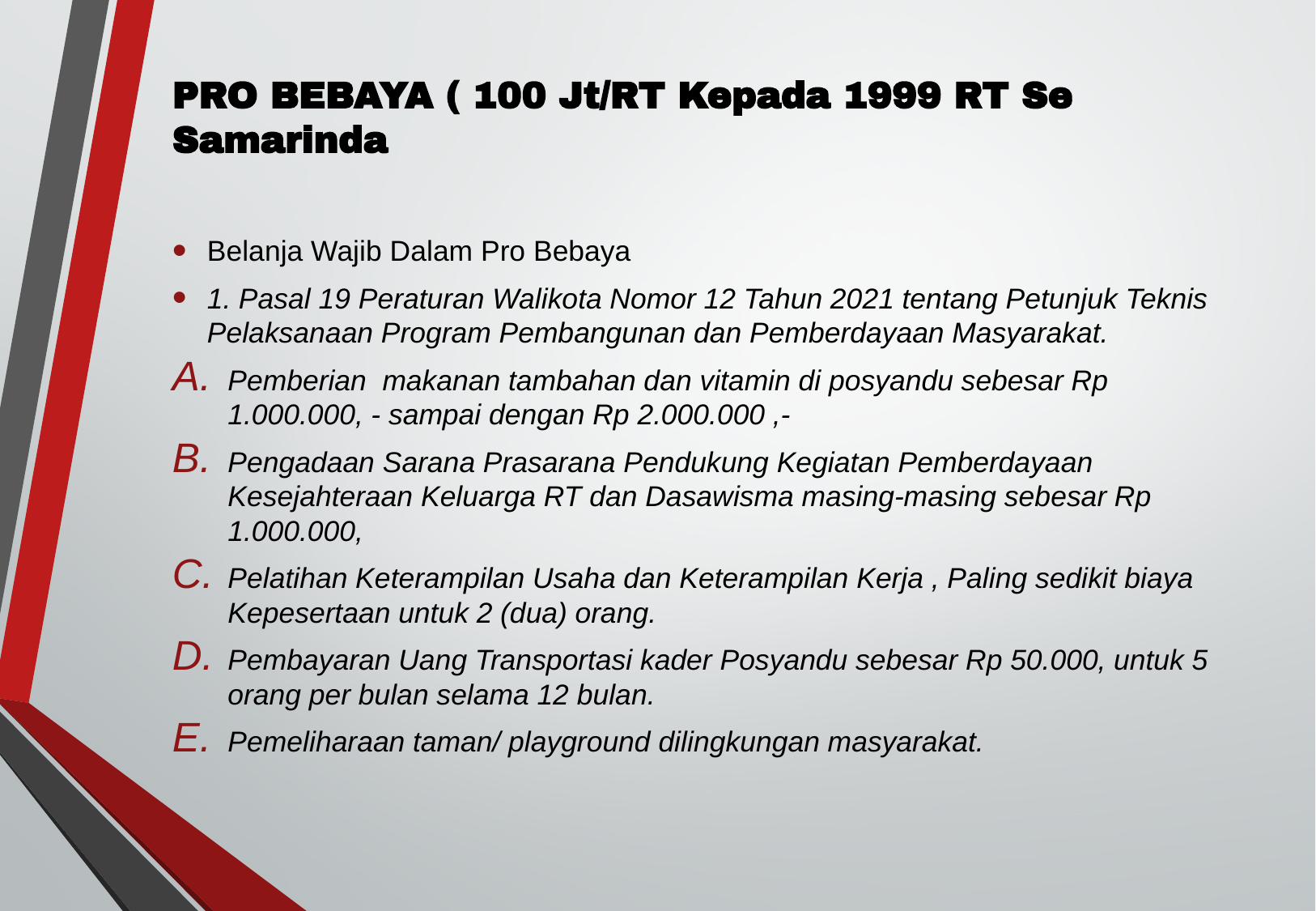

# PRO BEBAYA ( 100 Jt/RT Kepada 1999 RT Se Samarinda
Belanja Wajib Dalam Pro Bebaya
1. Pasal 19 Peraturan Walikota Nomor 12 Tahun 2021 tentang Petunjuk Teknis Pelaksanaan Program Pembangunan dan Pemberdayaan Masyarakat.
Pemberian  makanan tambahan dan vitamin di posyandu sebesar Rp 1.000.000, - sampai dengan Rp 2.000.000 ,-
Pengadaan Sarana Prasarana Pendukung Kegiatan Pemberdayaan Kesejahteraan Keluarga RT dan Dasawisma masing-masing sebesar Rp 1.000.000,
Pelatihan Keterampilan Usaha dan Keterampilan Kerja , Paling sedikit biaya Kepesertaan untuk 2 (dua) orang.
Pembayaran Uang Transportasi kader Posyandu sebesar Rp 50.000, untuk 5 orang per bulan selama 12 bulan.
Pemeliharaan taman/ playground dilingkungan masyarakat.